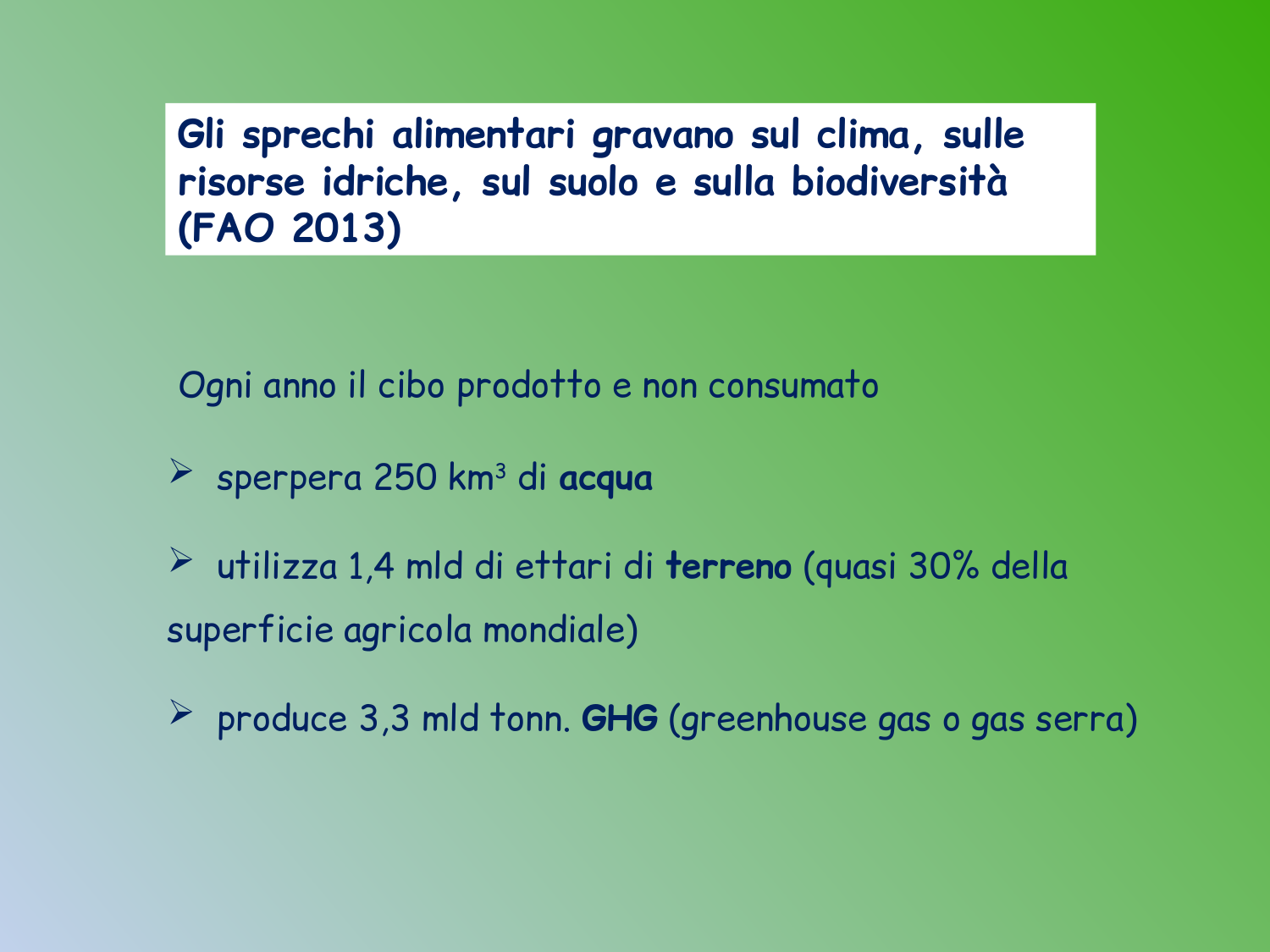

Gli sprechi alimentari gravano sul clima, sulle risorse idriche, sul suolo e sulla biodiversità  (FAO 2013)
 Ogni anno il cibo prodotto e non consumato

  sperpera 250 km3 di acqua

  utilizza 1,4 mld di ettari di terreno (quasi 30% della superficie agricola mondiale)

  produce 3,3 mld tonn. GHG (greenhouse gas o gas serra)